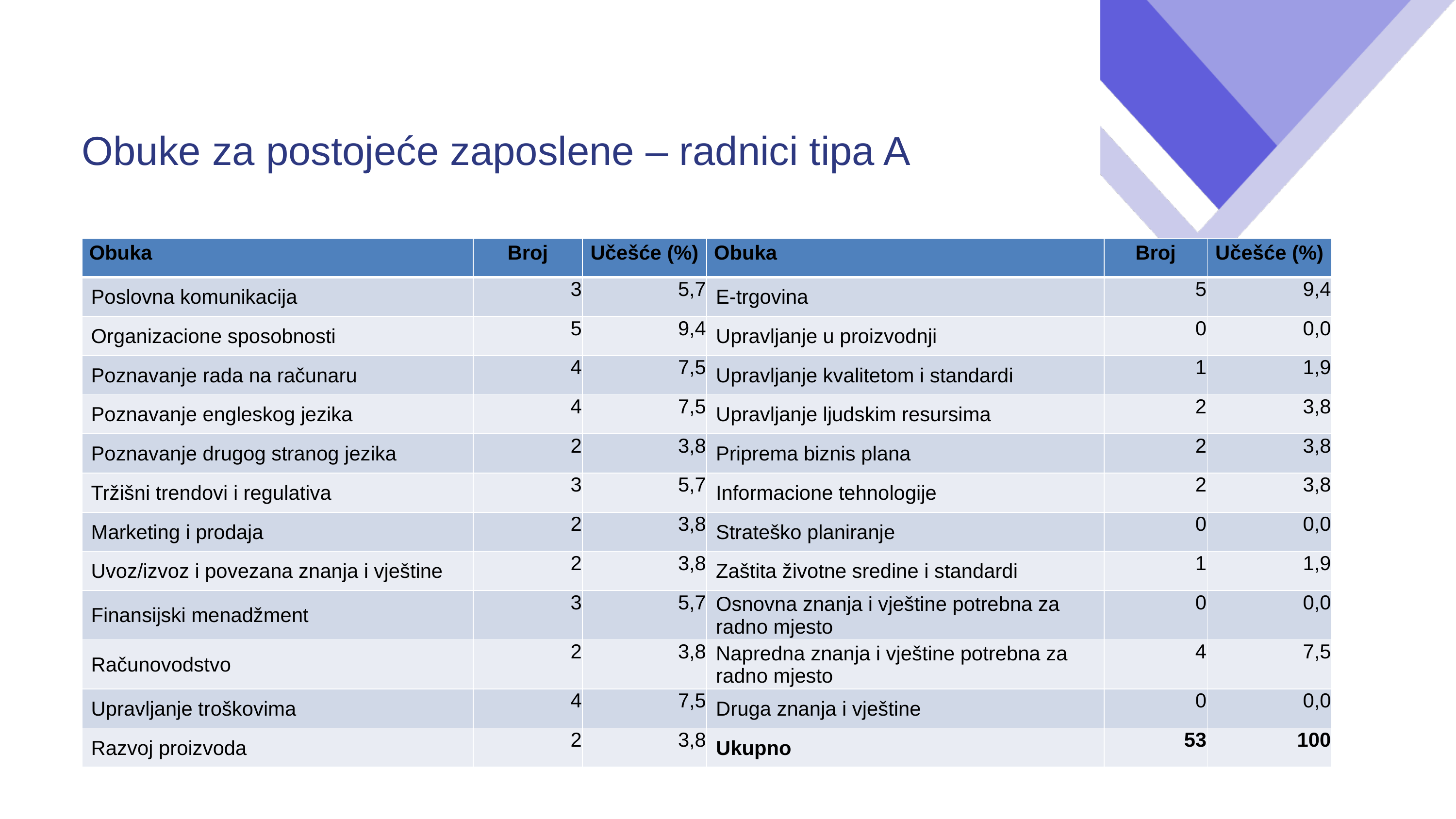

Obuke za postojeće zaposlene – radnici tipa A
| Obuka | Broj | Učešće (%) | Obuka | Broj | Učešće (%) |
| --- | --- | --- | --- | --- | --- |
| Poslovna komunikacija | 3 | 5,7 | E-trgovina | 5 | 9,4 |
| Organizacione sposobnosti | 5 | 9,4 | Upravljanje u proizvodnji | 0 | 0,0 |
| Poznavanje rada na računaru | 4 | 7,5 | Upravljanje kvalitetom i standardi | 1 | 1,9 |
| Poznavanje engleskog jezika | 4 | 7,5 | Upravljanje ljudskim resursima | 2 | 3,8 |
| Poznavanje drugog stranog jezika | 2 | 3,8 | Priprema biznis plana | 2 | 3,8 |
| Tržišni trendovi i regulativa | 3 | 5,7 | Informacione tehnologije | 2 | 3,8 |
| Marketing i prodaja | 2 | 3,8 | Strateško planiranje | 0 | 0,0 |
| Uvoz/izvoz i povezana znanja i vještine | 2 | 3,8 | Zaštita životne sredine i standardi | 1 | 1,9 |
| Finansijski menadžment | 3 | 5,7 | Osnovna znanja i vještine potrebna za radno mjesto | 0 | 0,0 |
| Računovodstvo | 2 | 3,8 | Napredna znanja i vještine potrebna za radno mjesto | 4 | 7,5 |
| Upravljanje troškovima | 4 | 7,5 | Druga znanja i vještine | 0 | 0,0 |
| Razvoj proizvoda | 2 | 3,8 | Ukupno | 53 | 100 |